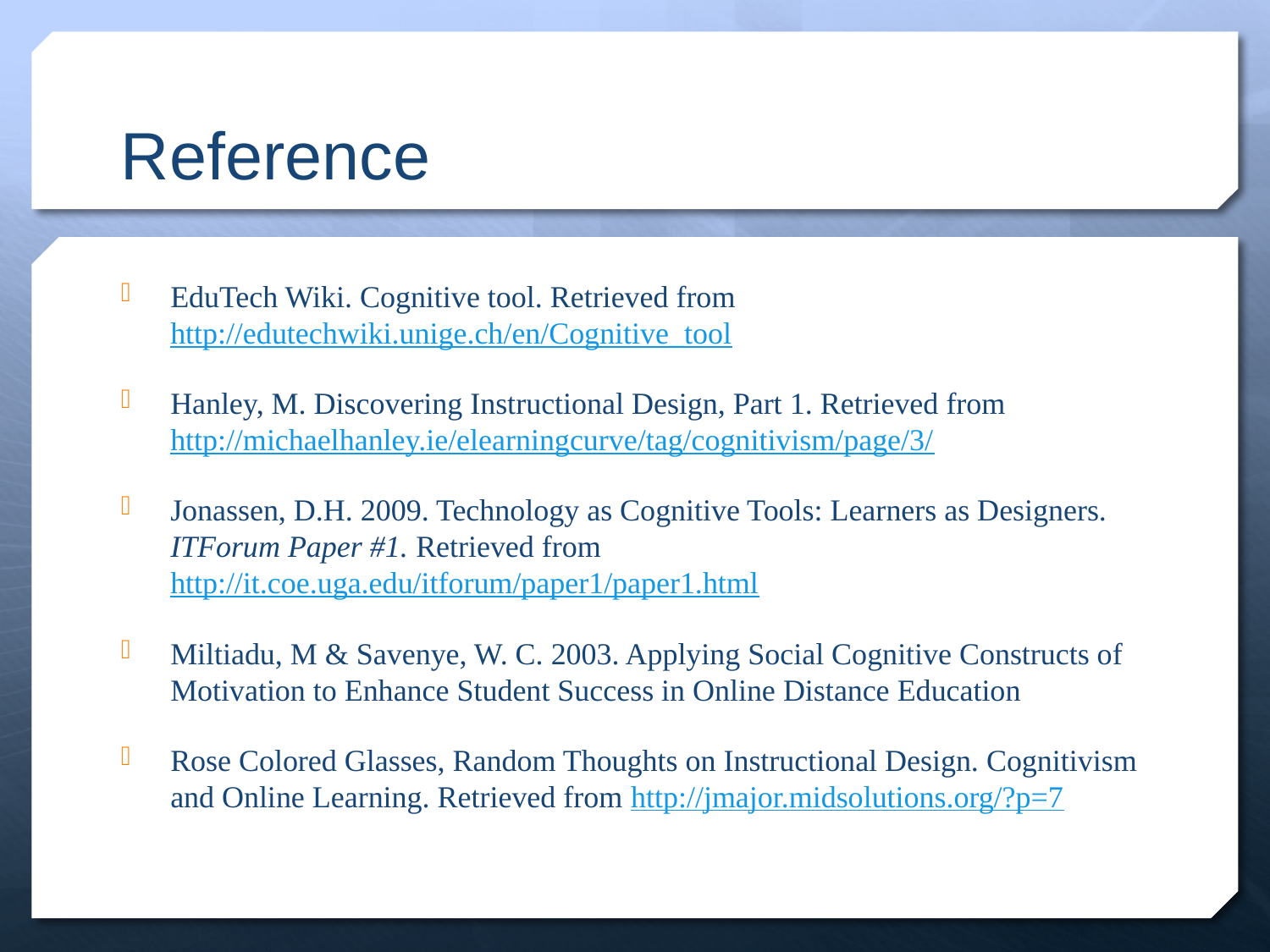

# Reference
EduTech Wiki. Cognitive tool. Retrieved from http://edutechwiki.unige.ch/en/Cognitive_tool
Hanley, M. Discovering Instructional Design, Part 1. Retrieved from http://michaelhanley.ie/elearningcurve/tag/cognitivism/page/3/
Jonassen, D.H. 2009. Technology as Cognitive Tools: Learners as Designers. ITForum Paper #1. Retrieved from  http://it.coe.uga.edu/itforum/paper1/paper1.html
Miltiadu, M & Savenye, W. C. 2003. Applying Social Cognitive Constructs of Motivation to Enhance Student Success in Online Distance Education
Rose Colored Glasses, Random Thoughts on Instructional Design. Cognitivism and Online Learning. Retrieved from http://jmajor.midsolutions.org/?p=7